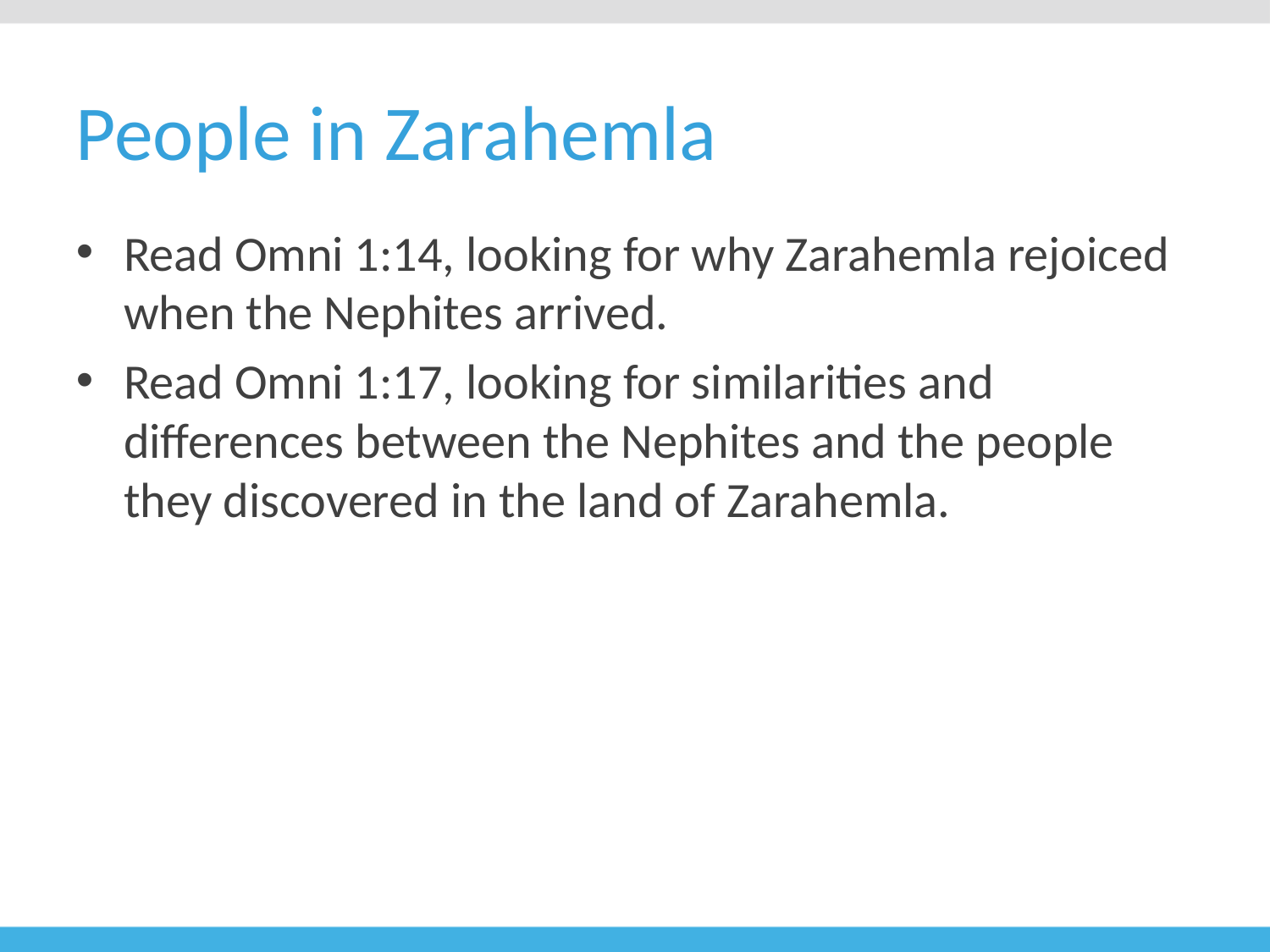

# People in Zarahemla
Read Omni 1:14, looking for why Zarahemla rejoiced when the Nephites arrived.
Read Omni 1:17, looking for similarities and differences between the Nephites and the people they discovered in the land of Zarahemla.